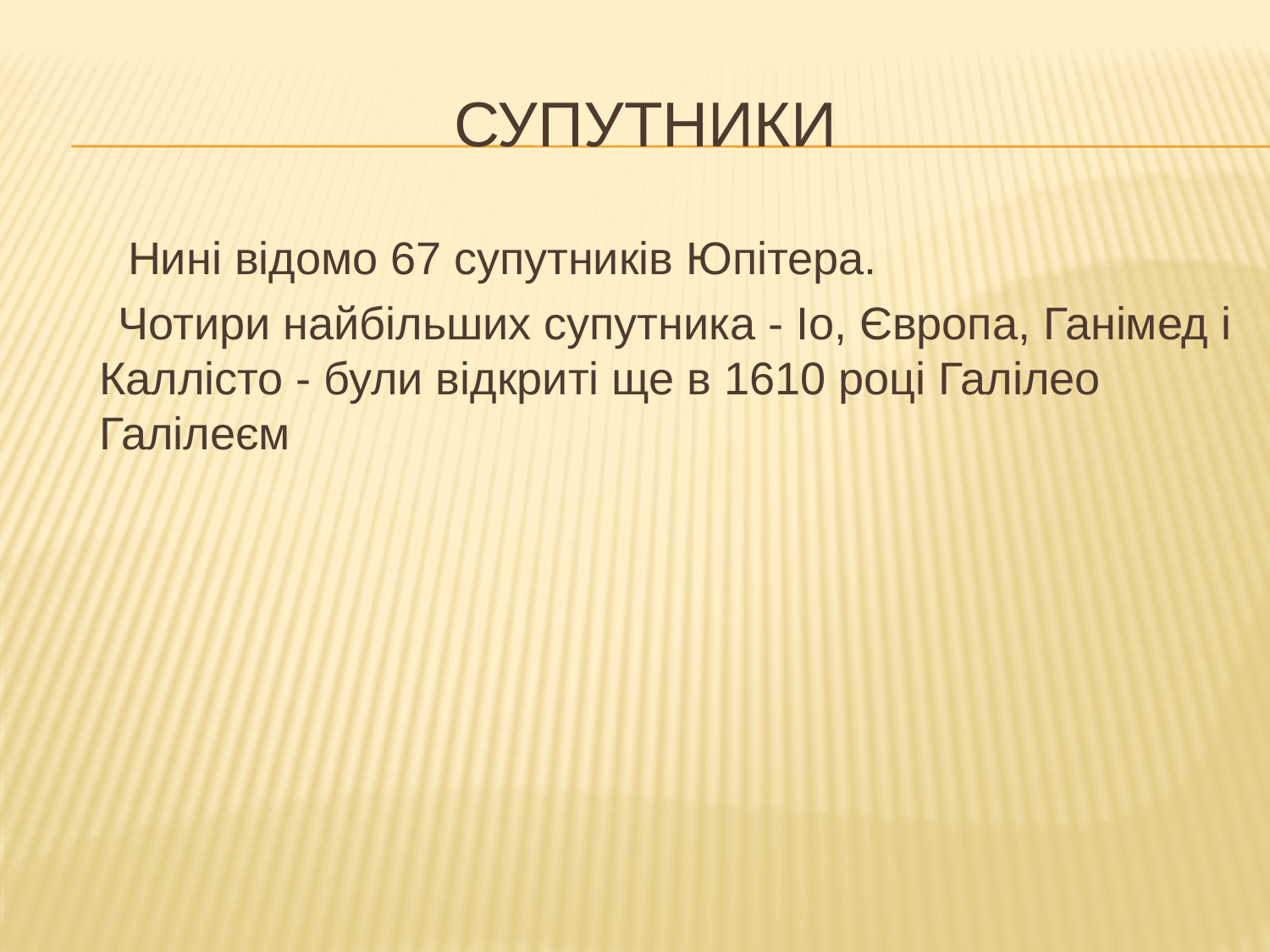

# супутники
     Нині відомо 67 супутників Юпітера.
     Чотири найбільших супутника - Іо, Європа, Ганімед і Каллісто - були відкриті ще в 1610 році Галілео Галілеєм